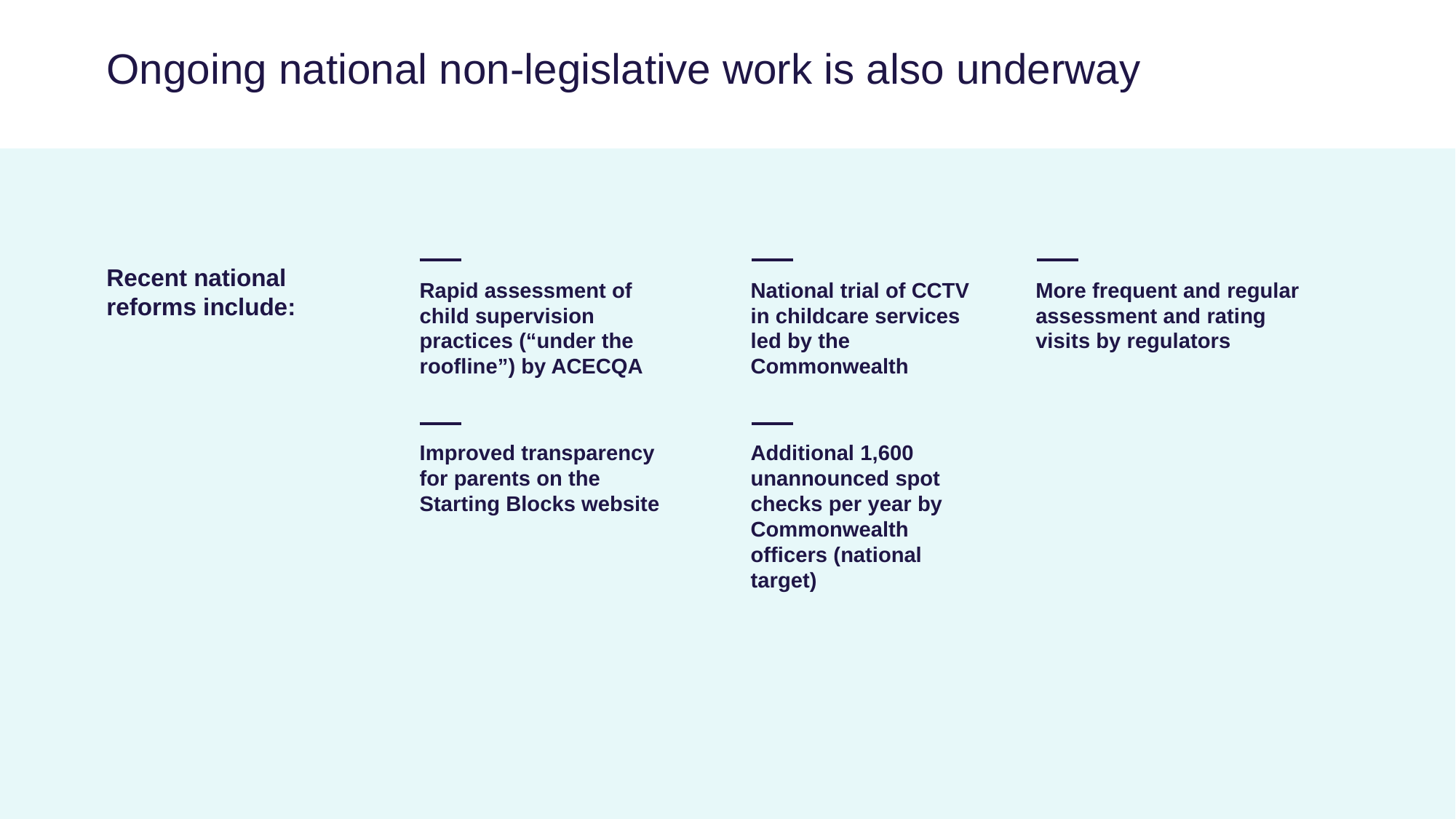

# Ongoing national non-legislative work is also underway

Recent national reforms include:
Rapid assessment of child supervision practices (“under the roofline”) by ACECQA
National trial of CCTV in childcare services led by the Commonwealth
More frequent and regular assessment and rating visits by regulators
Improved transparency for parents on the Starting Blocks website
Additional 1,600 unannounced spot checks per year by Commonwealth officers (national target)